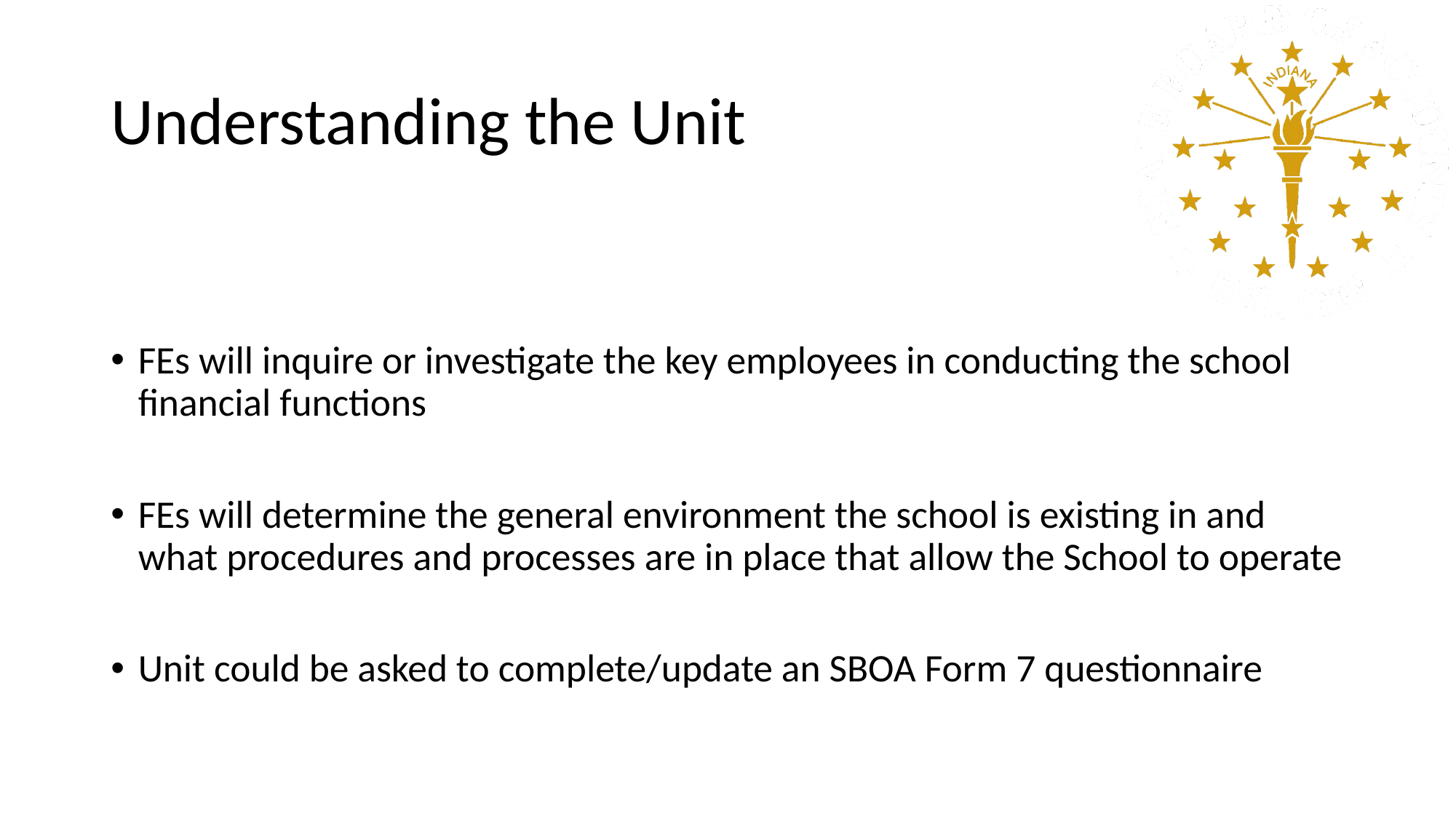

# Understanding the Unit

FEs will inquire or investigate the key employees in conducting the school financial functions

FEs will determine the general environment the school is existing in and what procedures and processes are in place that allow the School to operate

Unit could be asked to complete/update an SBOA Form 7 questionnaire